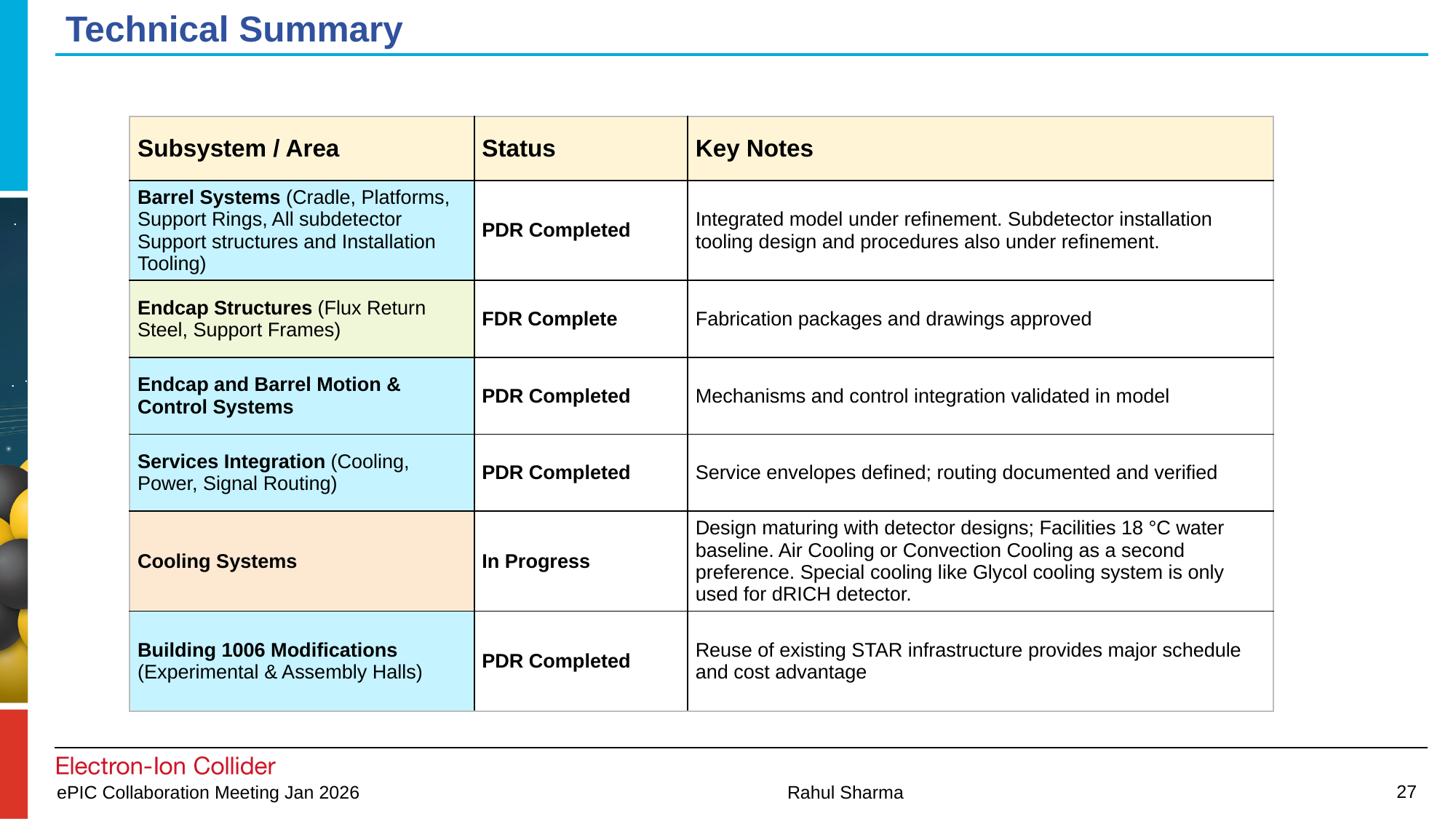

27
# Technical Summary

| Subsystem / Area | Status | Key Notes |
| --- | --- | --- |
| Barrel Systems (Cradle, Platforms, Support Rings, All subdetector Support structures and Installation Tooling) | PDR Completed | Integrated model under refinement. Subdetector installation tooling design and procedures also under refinement. |
| Endcap Structures (Flux Return Steel, Support Frames) | FDR Complete | Fabrication packages and drawings approved |
| Endcap and Barrel Motion & Control Systems | PDR Completed | Mechanisms and control integration validated in model |
| Services Integration (Cooling, Power, Signal Routing) | PDR Completed | Service envelopes defined; routing documented and verified |
| Cooling Systems | In Progress | Design maturing with detector designs; Facilities 18 °C water baseline. Air Cooling or Convection Cooling as a second preference. Special cooling like Glycol cooling system is only used for dRICH detector. |
| Building 1006 Modifications (Experimental & Assembly Halls) | PDR Completed | Reuse of existing STAR infrastructure provides major schedule and cost advantage |